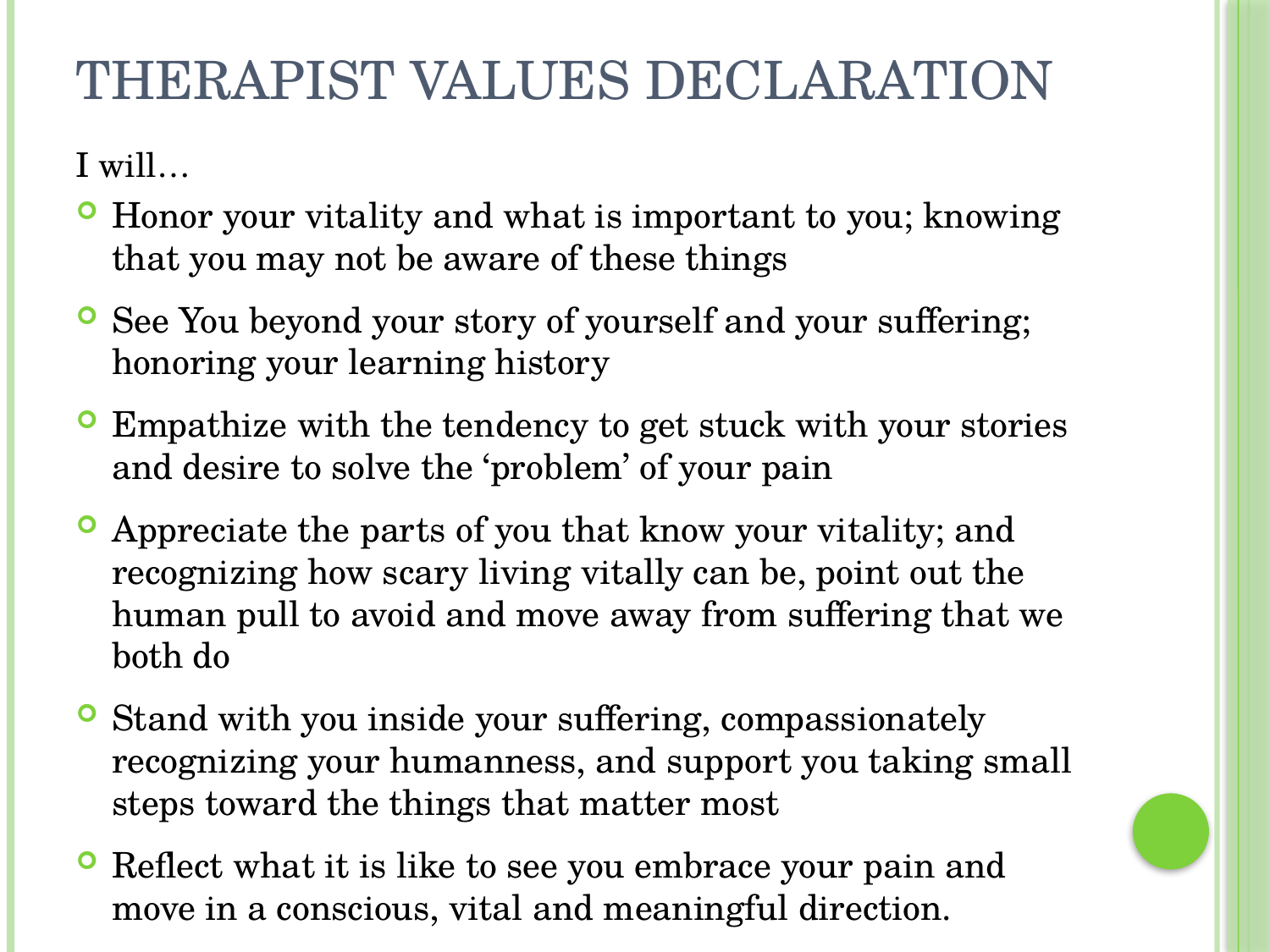

# Therapist Values Declaration
I will…
Honor your vitality and what is important to you; knowing that you may not be aware of these things

See You beyond your story of yourself and your suffering; honoring your learning history

Empathize with the tendency to get stuck with your stories and desire to solve the ‘problem’ of your pain

Appreciate the parts of you that know your vitality; and recognizing how scary living vitally can be, point out the human pull to avoid and move away from suffering that we both do

Stand with you inside your suffering, compassionately recognizing your humanness, and support you taking small steps toward the things that matter most

Reflect what it is like to see you embrace your pain and move in a conscious, vital and meaningful direction.